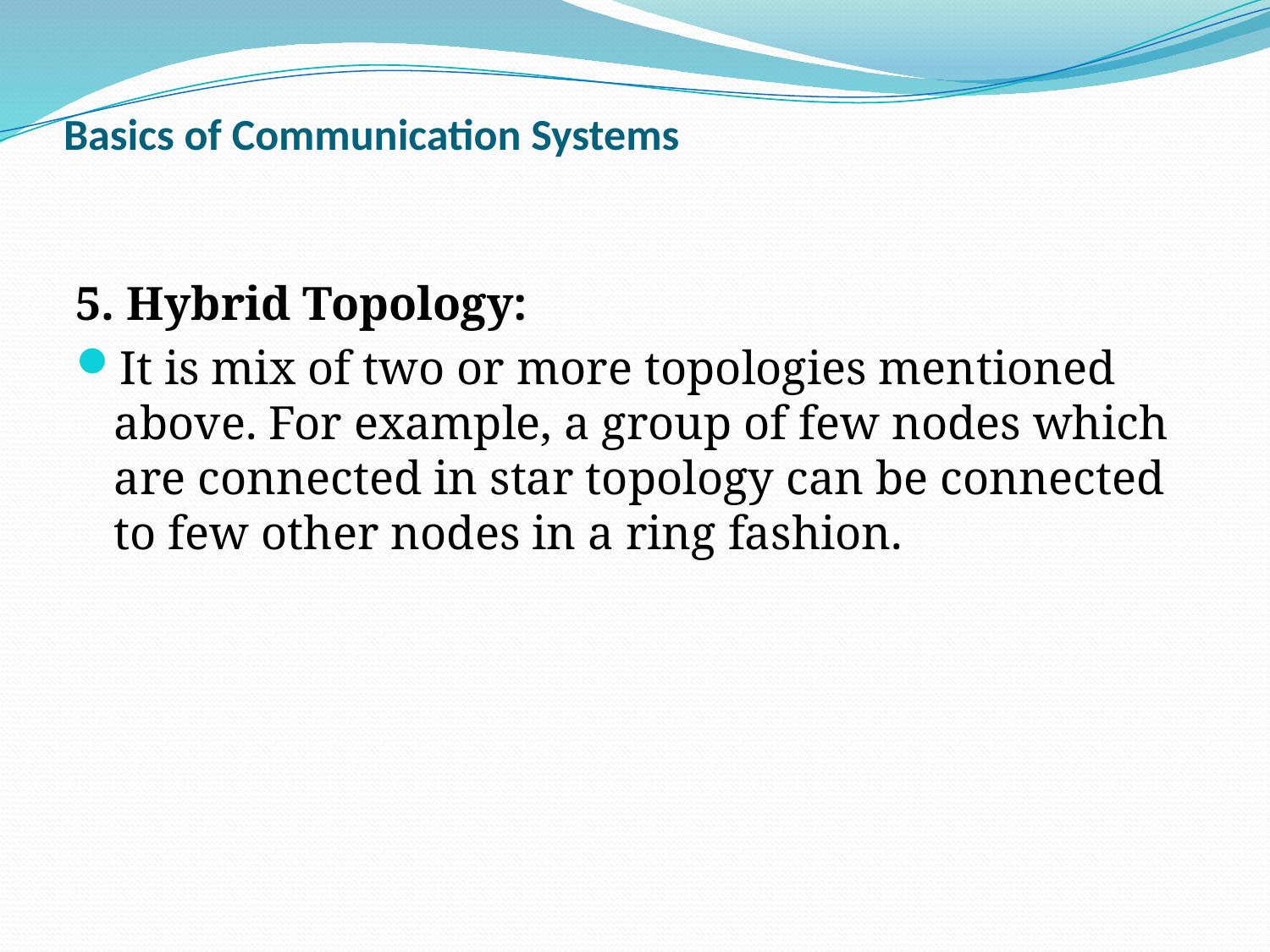

# Basics of Communication Systems
5. Hybrid Topology:
It is mix of two or more topologies mentioned above. For example, a group of few nodes which are connected in star topology can be connected to few other nodes in a ring fashion.